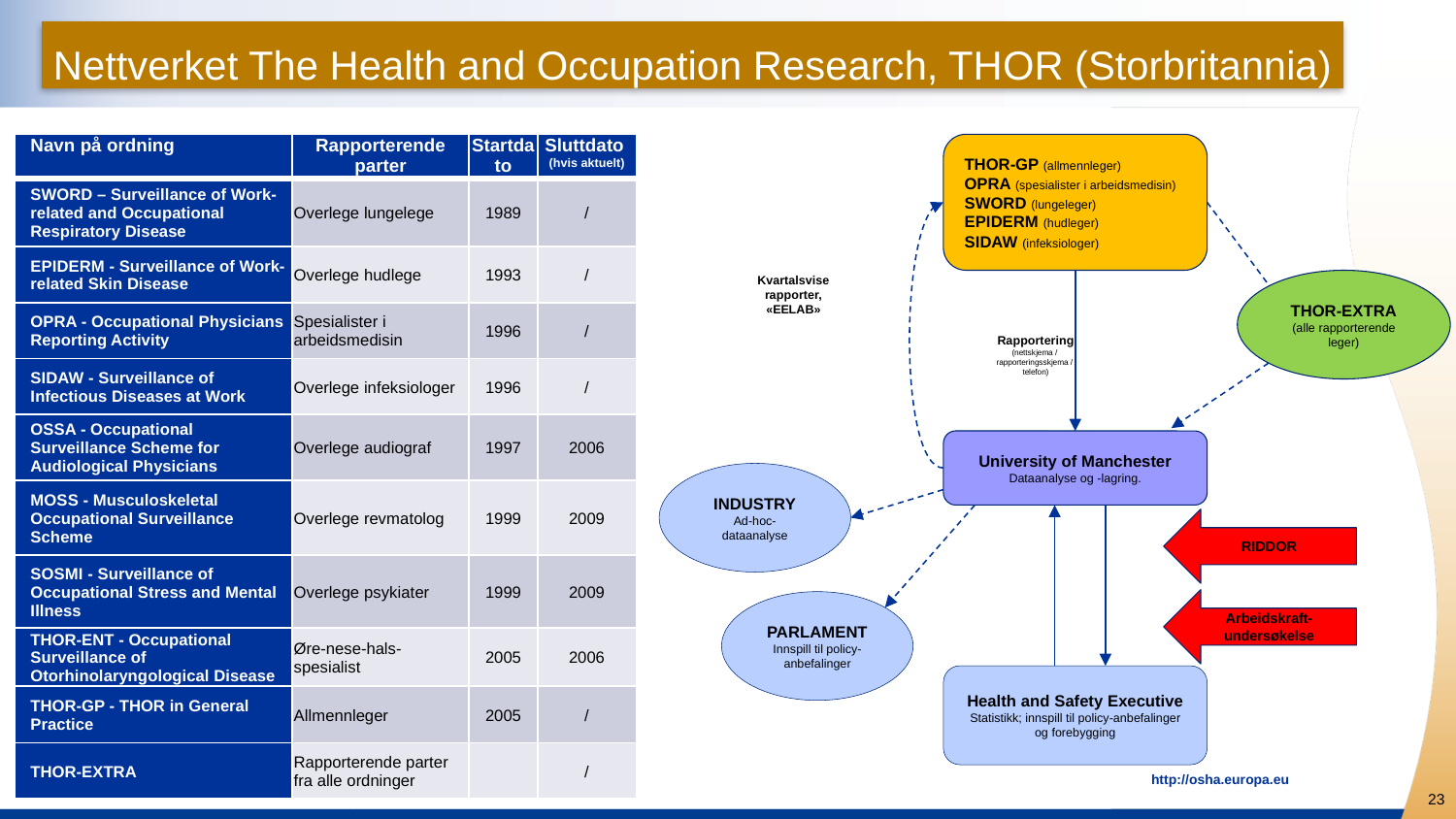

Nettverket The Health and Occupation Research, THOR (Storbritannia)
| Navn på ordning | Rapporterende parter | Startdato | Sluttdato (hvis aktuelt) |
| --- | --- | --- | --- |
| SWORD – Surveillance of Work-related and Occupational Respiratory Disease | Overlege lungelege | 1989 | / |
| EPIDERM - Surveillance of Work-related Skin Disease | Overlege hudlege | 1993 | / |
| OPRA - Occupational Physicians Reporting Activity | Spesialister i arbeidsmedisin | 1996 | / |
| SIDAW - Surveillance of Infectious Diseases at Work | Overlege infeksiologer | 1996 | / |
| OSSA - Occupational Surveillance Scheme for Audiological Physicians | Overlege audiograf | 1997 | 2006 |
| MOSS - Musculoskeletal Occupational Surveillance Scheme | Overlege revmatolog | 1999 | 2009 |
| SOSMI - Surveillance of Occupational Stress and Mental Illness | Overlege psykiater | 1999 | 2009 |
| THOR-ENT - Occupational Surveillance of Otorhinolaryngological Disease | Øre-nese-hals-spesialist | 2005 | 2006 |
| THOR-GP - THOR in General Practice | Allmennleger | 2005 | / |
| THOR-EXTRA | Rapporterende parter fra alle ordninger |  | / |
THOR-GP (allmennleger)
OPRA (spesialister i arbeidsmedisin)
SWORD (lungeleger)
EPIDERM (hudleger)
SIDAW (infeksiologer)
Kvartalsvise rapporter, «EELAB»
THOR-EXTRA
(alle rapporterende leger)
Rapportering
(nettskjema /
rapporteringsskjema /
telefon)
University of Manchester
Dataanalyse og -lagring.
INDUSTRY
Ad-hoc-dataanalyse
RIDDOR
Arbeidskraft-undersøkelse
PARLAMENT
Innspill til policy-anbefalinger
Health and Safety Executive
Statistikk; innspill til policy-anbefalinger og forebygging